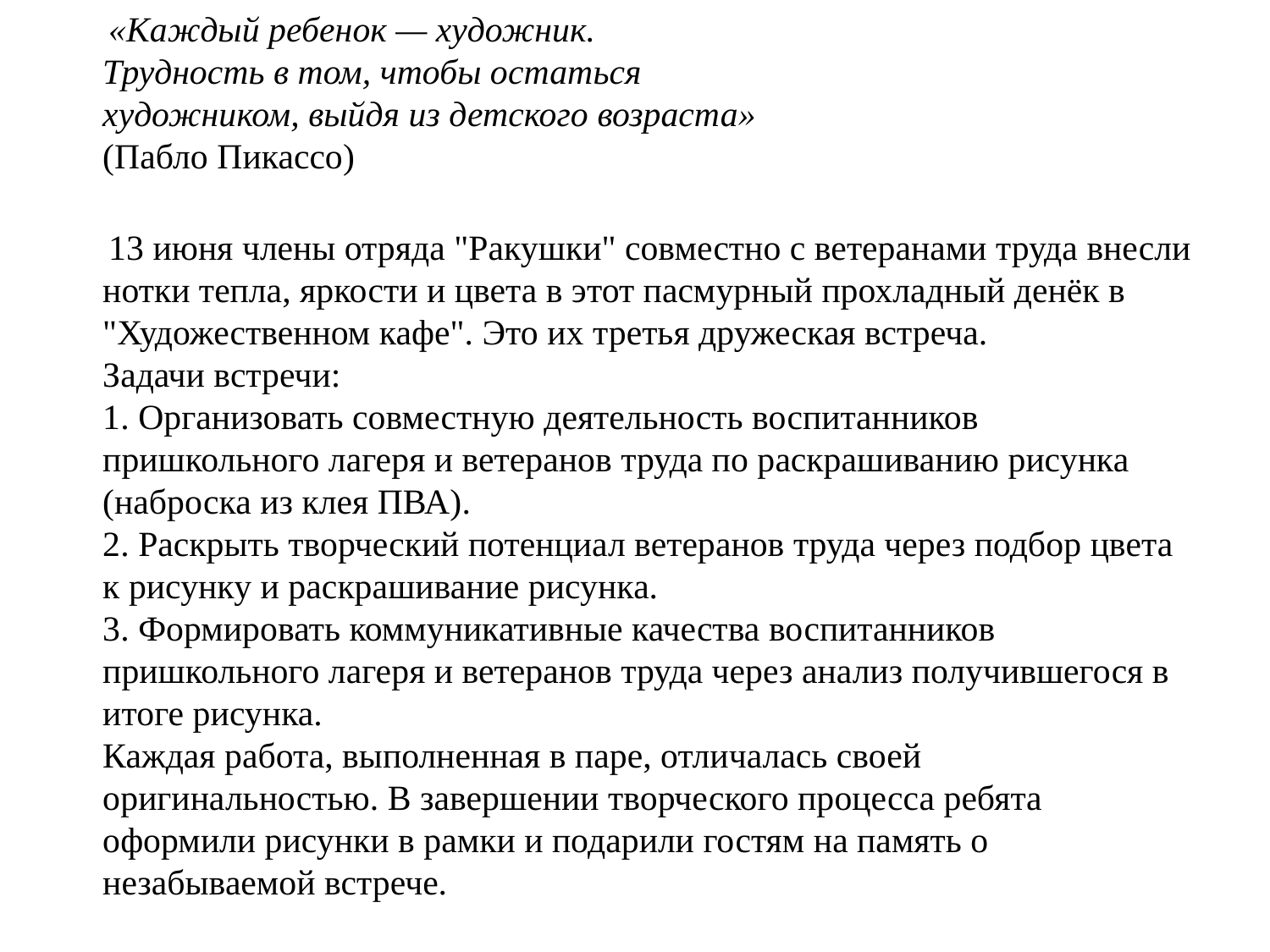

«Каждый ребенок — художник. 
Трудность в том, чтобы остаться 
художником, выйдя из детского возраста» 
(Пабло Пикассо)
      13 июня члены отряда "Ракушки" совместно с ветеранами труда внесли нотки тепла, яркости и цвета в этот пасмурный прохладный денёк в "Художественном кафе". Это их третья дружеская встреча. 
Задачи встречи: 
1. Организовать совместную деятельность воспитанников пришкольного лагеря и ветеранов труда по раскрашиванию рисунка (наброска из клея ПВА). 
2. Раскрыть творческий потенциал ветеранов труда через подбор цвета к рисунку и раскрашивание рисунка. 
3. Формировать коммуникативные качества воспитанников пришкольного лагеря и ветеранов труда через анализ получившегося в итоге рисунка. 
Каждая работа, выполненная в паре, отличалась своей оригинальностью. В завершении творческого процесса ребята оформили рисунки в рамки и подарили гостям на память о незабываемой встрече.